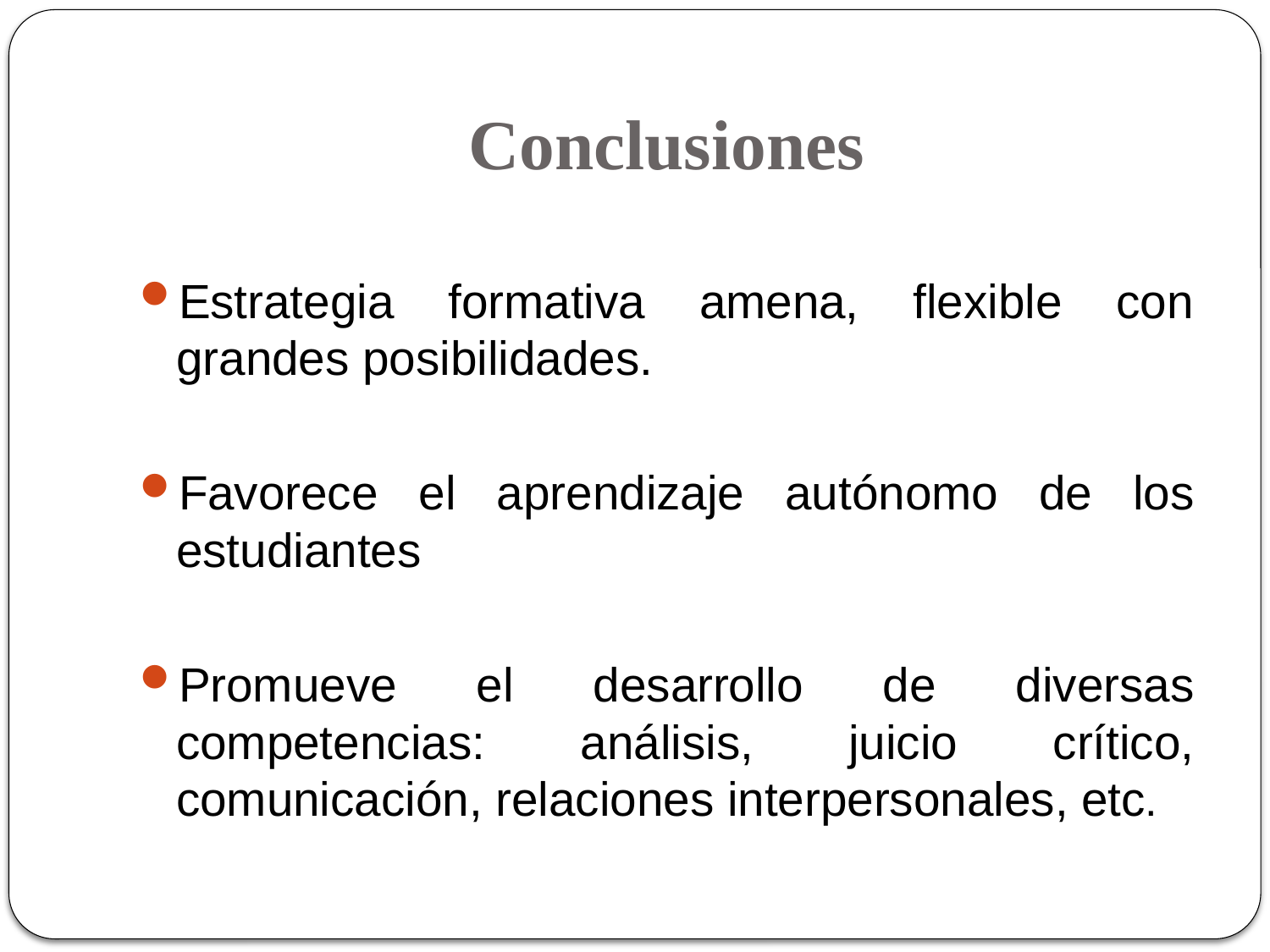

# Conclusiones

Estrategia formativa amena, flexible con grandes posibilidades.

Favorece el aprendizaje autónomo de los estudiantes

Promueve el desarrollo de diversas competencias: análisis, juicio crítico, comunicación, relaciones interpersonales, etc.